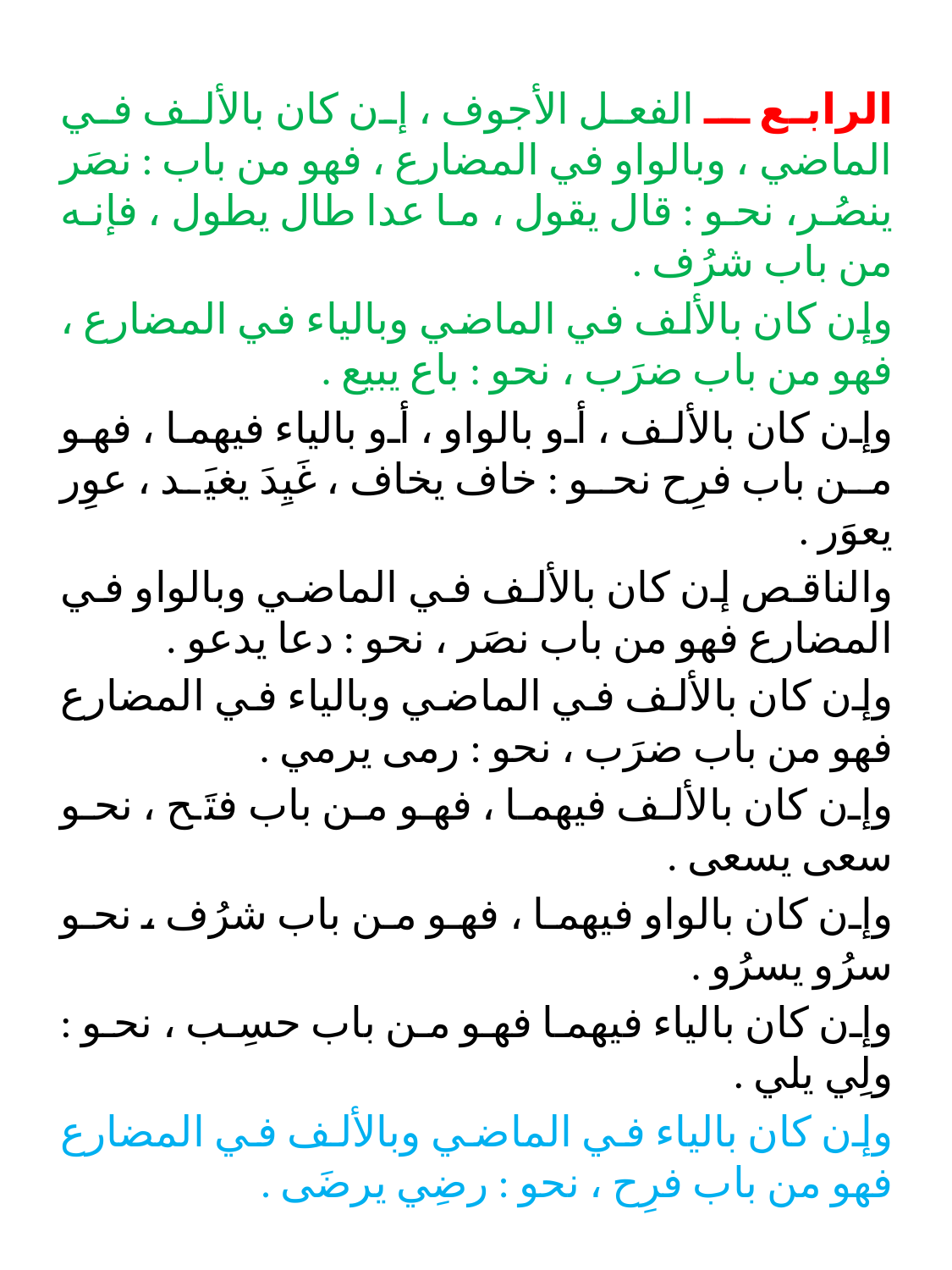

#
الرابع ــ الفعل الأجوف ، إن كان بالألف في الماضي ، وبالواو في المضارع ، فهو من باب : نصَر ينصُر، نحو : قال يقول ، ما عدا طال يطول ، فإنه من باب شرُف .
وإن كان بالألف في الماضي وبالياء في المضارع ، فهو من باب ضرَب ، نحو : باع يبيع .
وإن كان بالألف ، أو بالواو ، أو بالياء فيهما ، فهو من باب فرِح نحو : خاف يخاف ، غَيِدَ يغيَد ، عوِر يعوَر .
والناقص إن كان بالألف في الماضي وبالواو في المضارع فهو من باب نصَر ، نحو : دعا يدعو .
وإن كان بالألف في الماضي وبالياء في المضارع فهو من باب ضرَب ، نحو : رمى يرمي .
وإن كان بالألف فيهما ، فهو من باب فتَح ، نحو سعى يسعى .
وإن كان بالواو فيهما ، فهو من باب شرُف ، نحو سرُو يسرُو .
وإن كان بالياء فيهما فهو من باب حسِب ، نحو : ولِي يلي .
وإن كان بالياء في الماضي وبالألف في المضارع فهو من باب فرِح ، نحو : رضِي يرضَى .